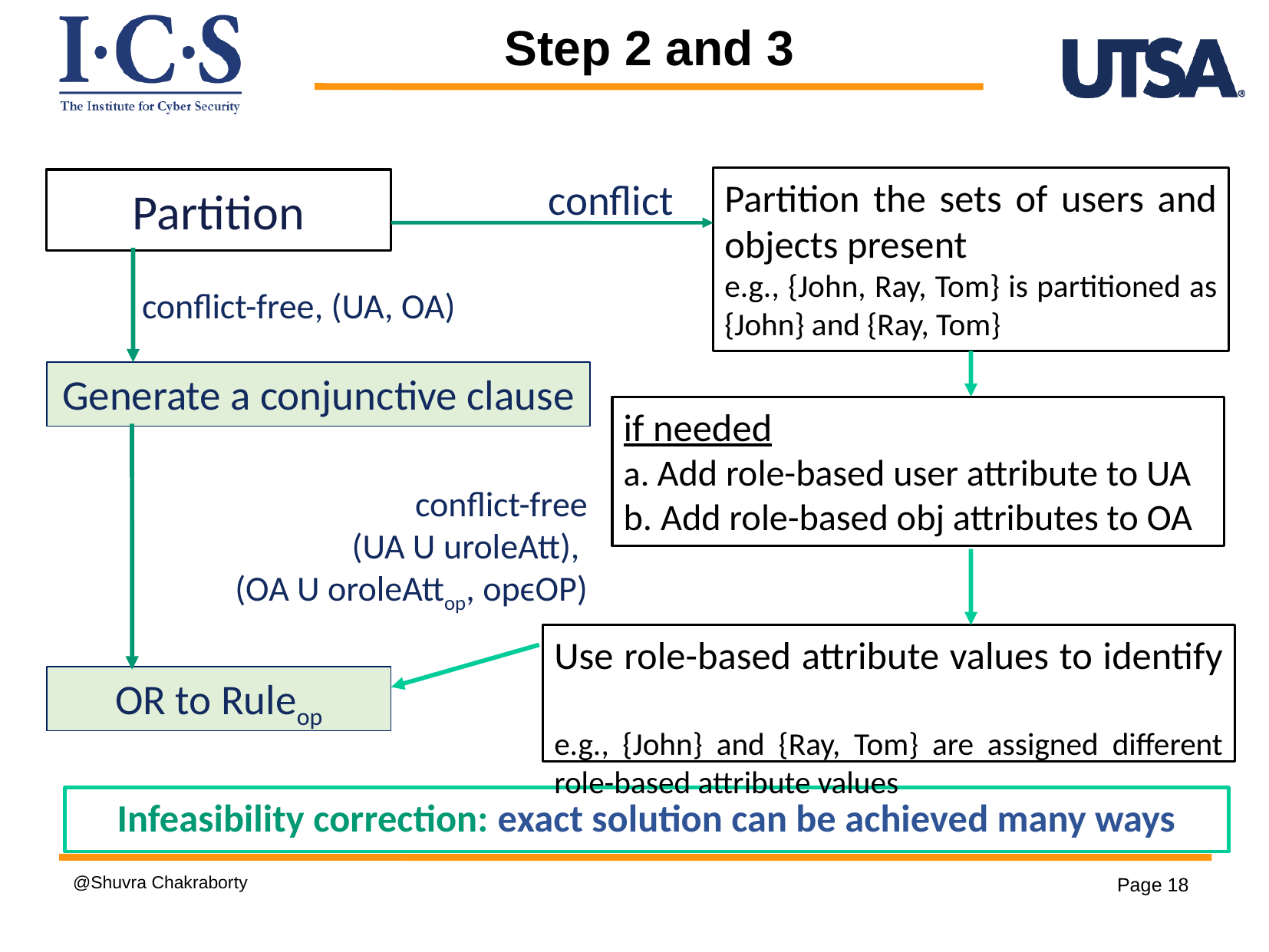

Step 2 and 3
Partition the sets of users and objects present
e.g., {John, Ray, Tom} is partitioned as {John} and {Ray, Tom}
conflict
Partition

conflict-free, (UA, OA)

Generate a conjunctive clause
if needed
a. Add role-based user attribute to UA
b. Add role-based obj attributes to OA

conflict-free
(UA U uroleAtt),
(OA U oroleAttop, opϵOP)

Use role-based attribute values to identify
e.g., {John} and {Ray, Tom} are assigned different role-based attribute values

OR to Ruleop
Infeasibility correction: exact solution can be achieved many ways
@Shuvra Chakraborty